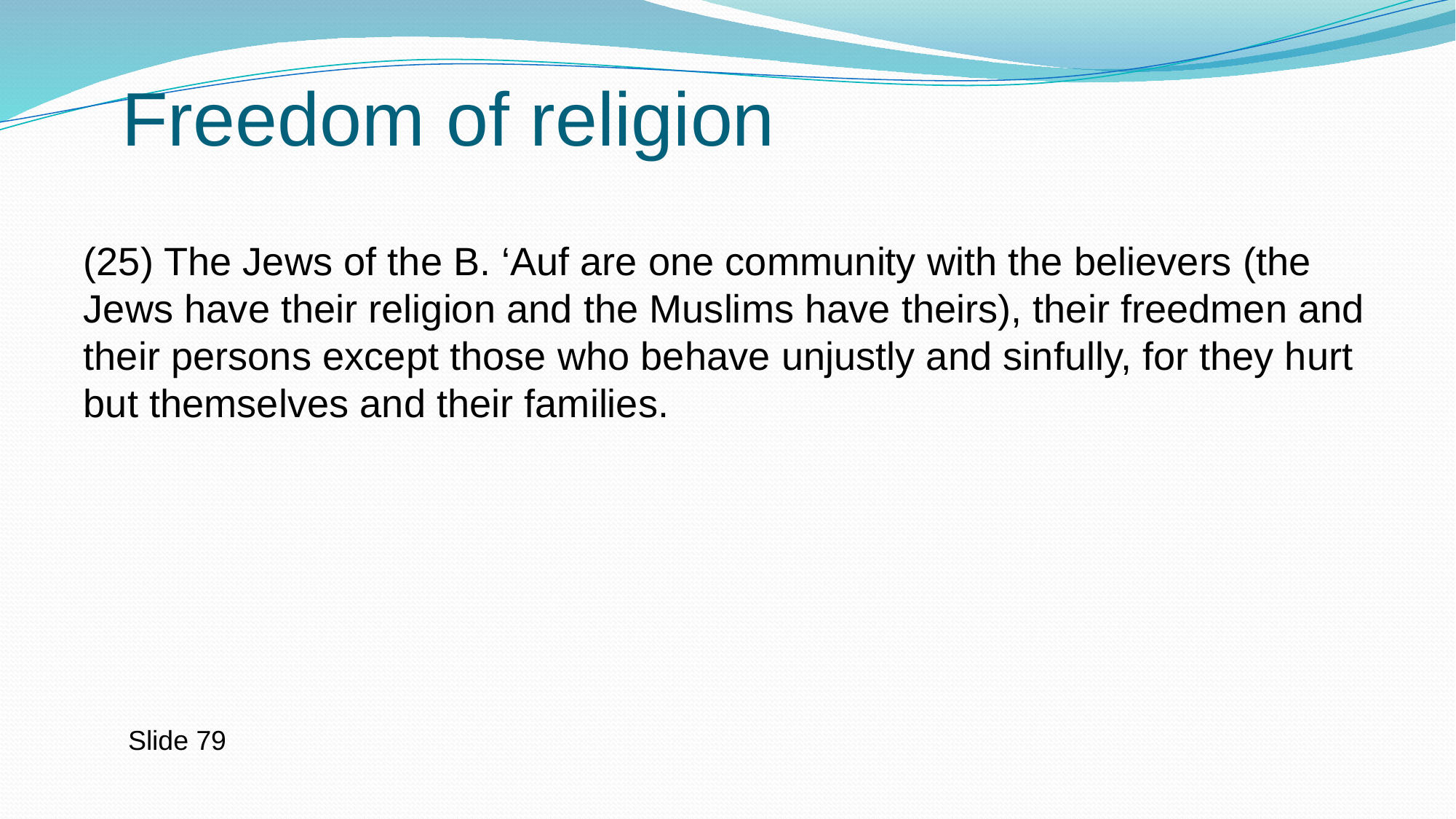

# Freedom of religion
(25) The Jews of the B. ‘Auf are one community with the believers (the Jews have their religion and the Muslims have theirs), their freedmen and their persons except those who behave unjustly and sinfully, for they hurt but themselves and their families.
Slide 79